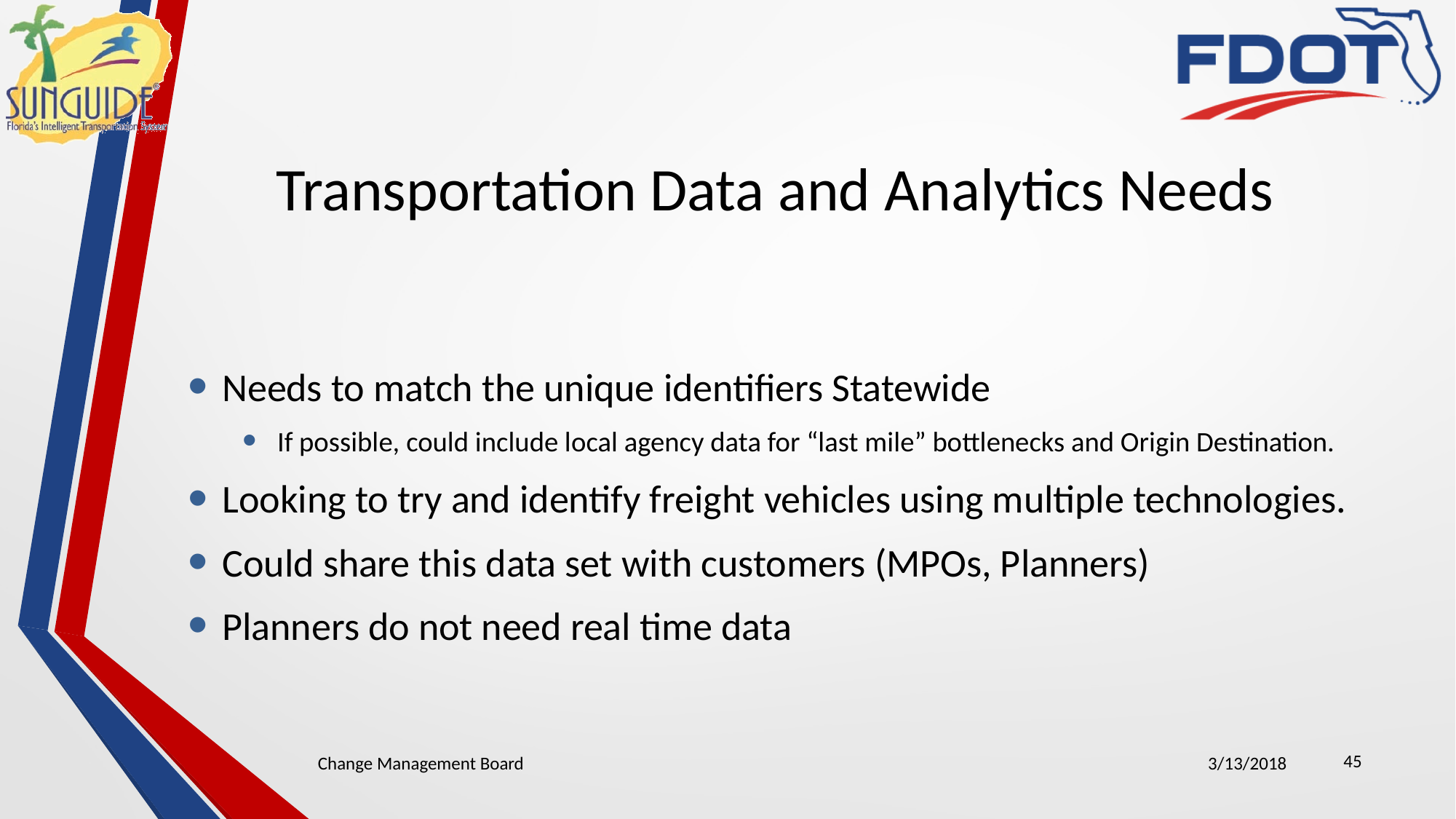

# Transportation Data and Analytics Needs

Needs to match the unique identifiers Statewide
If possible, could include local agency data for “last mile” bottlenecks and Origin Destination.
Looking to try and identify freight vehicles using multiple technologies.
Could share this data set with customers (MPOs, Planners)
Planners do not need real time data
45
Change Management Board
3/13/2018